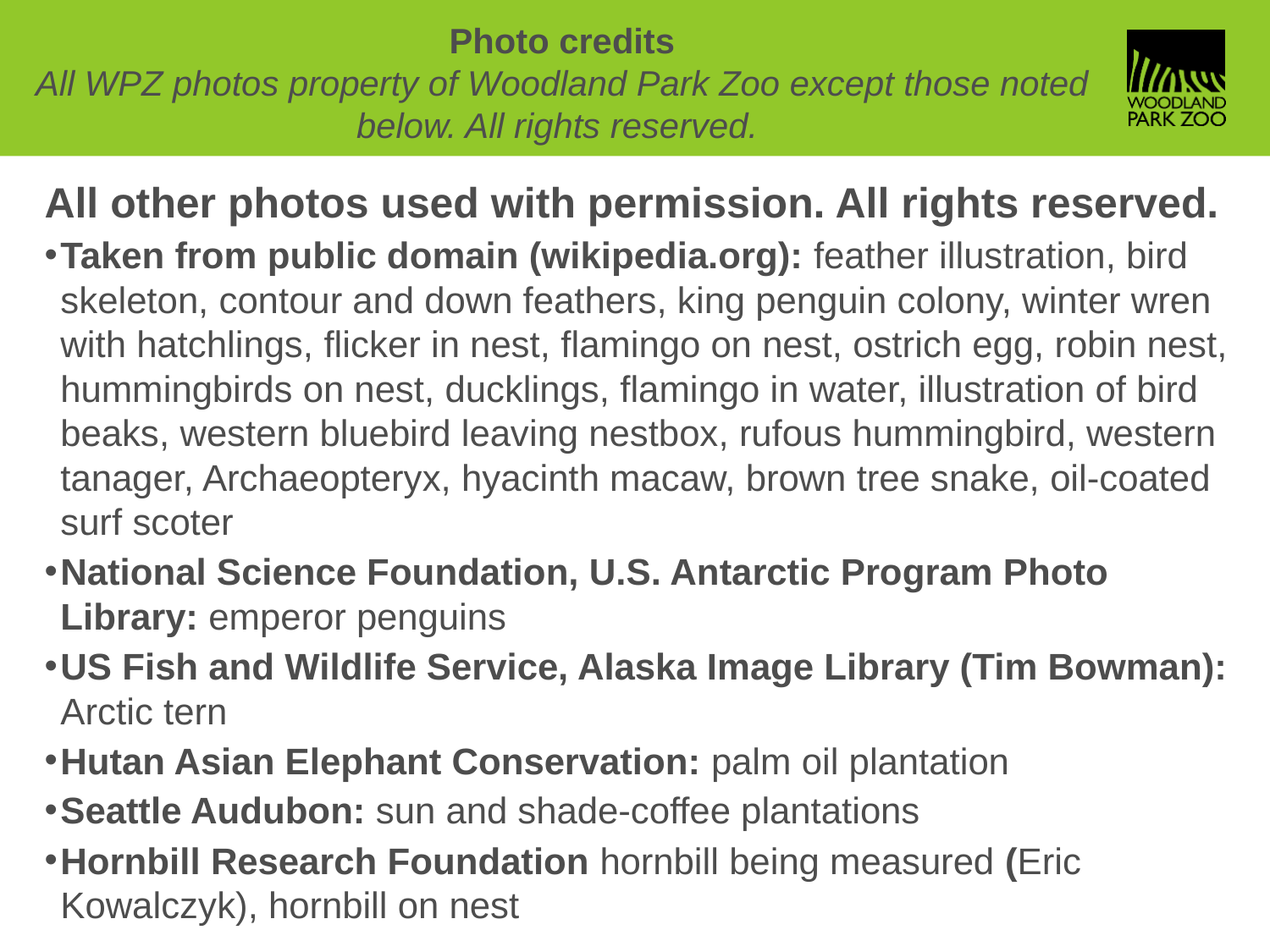

Photo credits
All WPZ photos property of Woodland Park Zoo except those noted below. All rights reserved.
All other photos used with permission. All rights reserved.
Taken from public domain (wikipedia.org): feather illustration, bird skeleton, contour and down feathers, king penguin colony, winter wren with hatchlings, flicker in nest, flamingo on nest, ostrich egg, robin nest, hummingbirds on nest, ducklings, flamingo in water, illustration of bird beaks, western bluebird leaving nestbox, rufous hummingbird, western tanager, Archaeopteryx, hyacinth macaw, brown tree snake, oil-coated surf scoter
National Science Foundation, U.S. Antarctic Program Photo Library: emperor penguins
US Fish and Wildlife Service, Alaska Image Library (Tim Bowman): Arctic tern
Hutan Asian Elephant Conservation: palm oil plantation
Seattle Audubon: sun and shade-coffee plantations
Hornbill Research Foundation hornbill being measured (Eric Kowalczyk), hornbill on nest